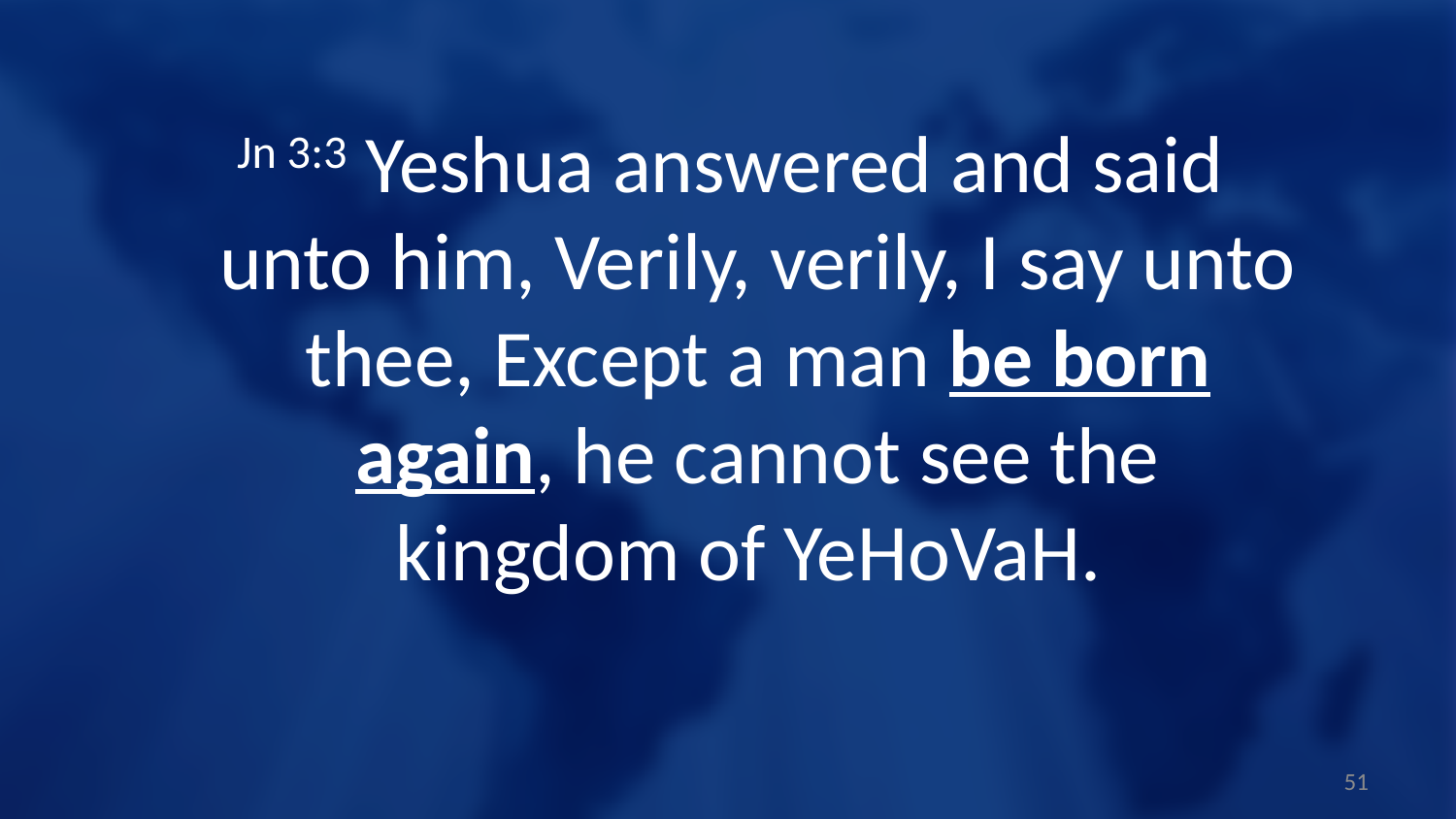

Jn 3:3 Yeshua answered and said unto him, Verily, verily, I say unto thee, Except a man be born again, he cannot see the kingdom of YeHoVaH.

51